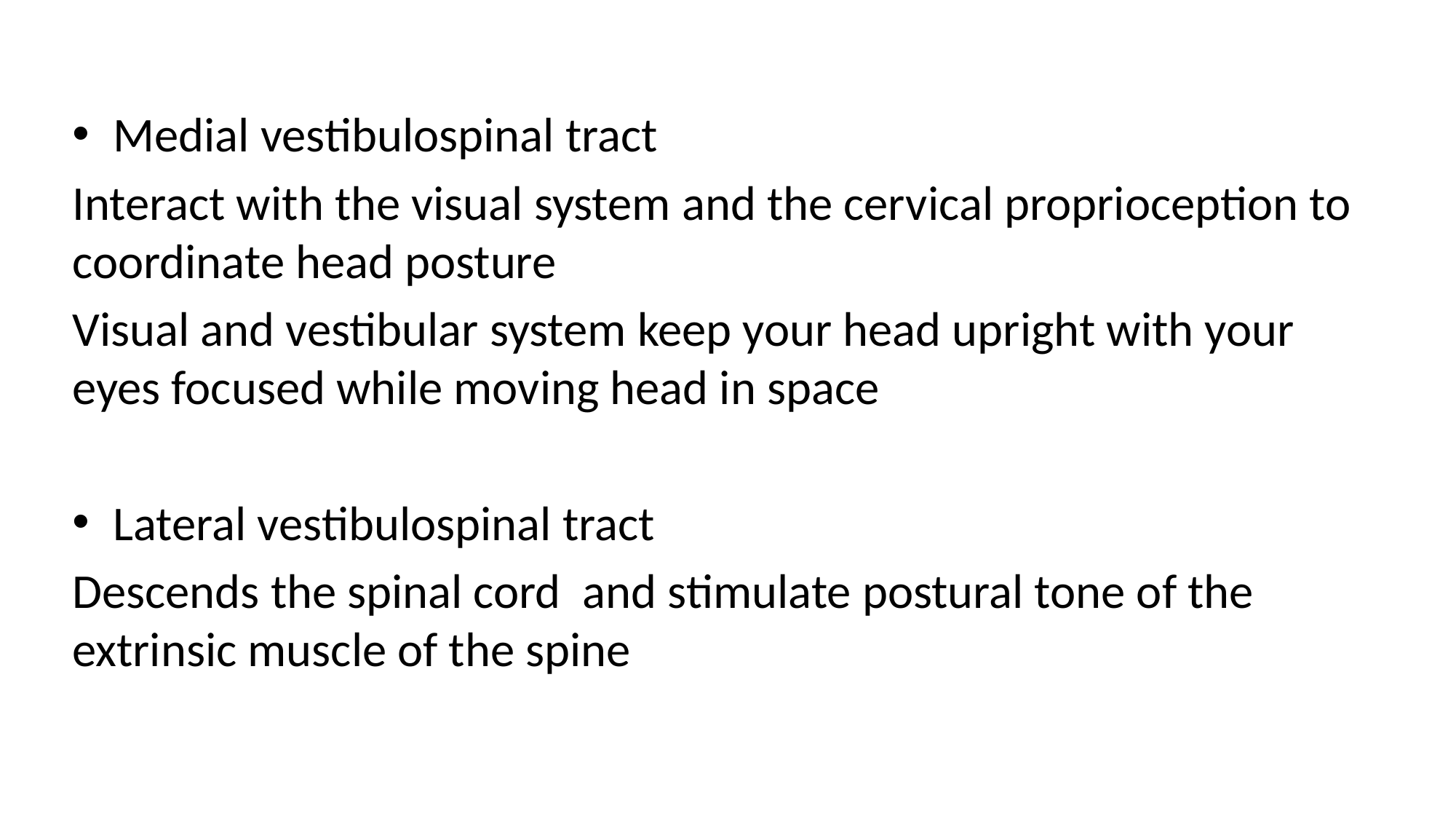

Medial vestibulospinal tract
Interact with the visual system and the cervical proprioception to coordinate head posture
Visual and vestibular system keep your head upright with your eyes focused while moving head in space

Lateral vestibulospinal tract
Descends the spinal cord  and stimulate postural tone of the extrinsic muscle of the spine